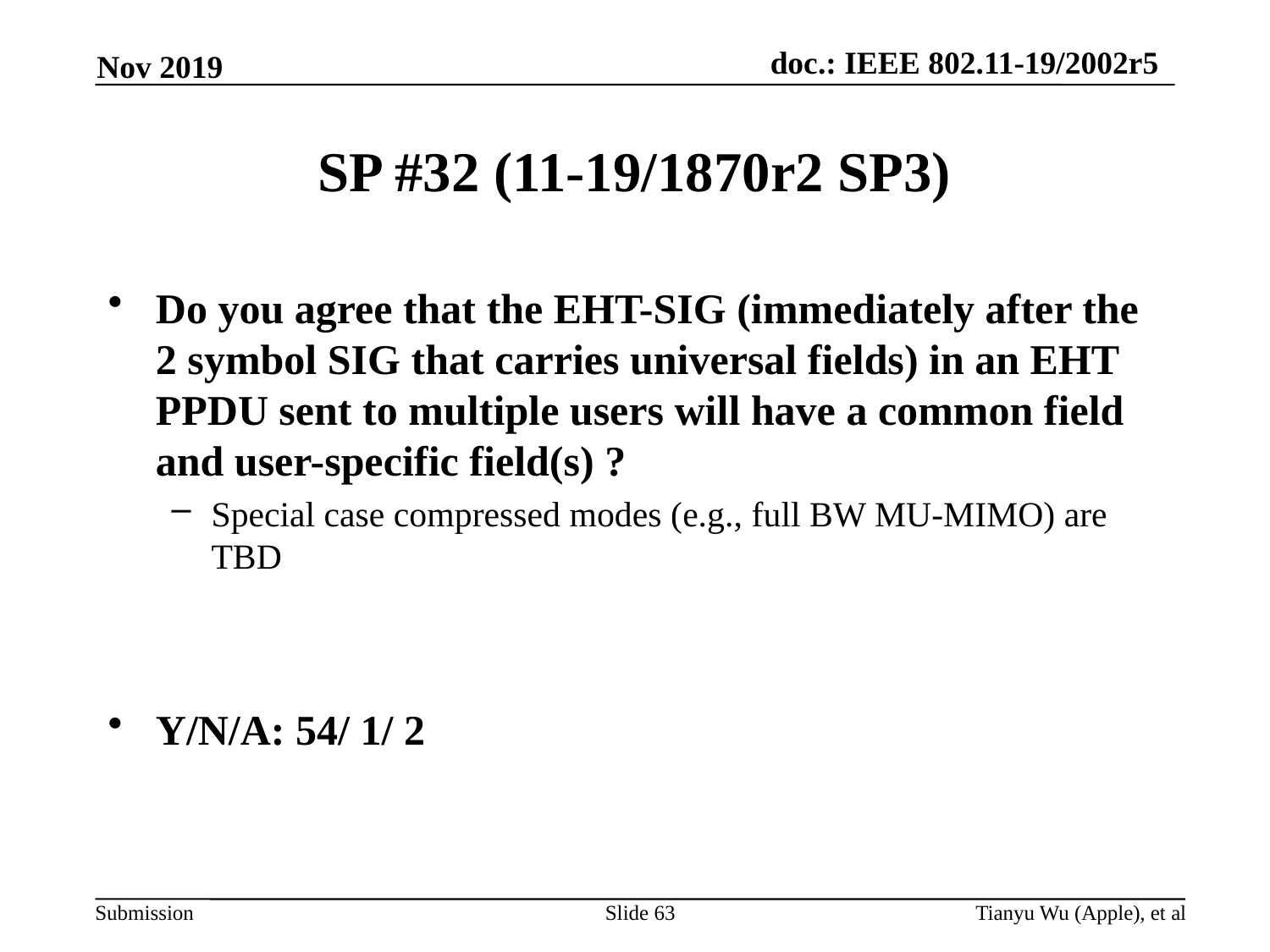

Nov 2019
# SP #32 (11-19/1870r2 SP3)
Do you agree that the EHT-SIG (immediately after the 2 symbol SIG that carries universal fields) in an EHT PPDU sent to multiple users will have a common field and user-specific field(s) ?
Special case compressed modes (e.g., full BW MU-MIMO) are TBD

Y/N/A: 54/ 1/ 2

Slide 63
Tianyu Wu (Apple), et al